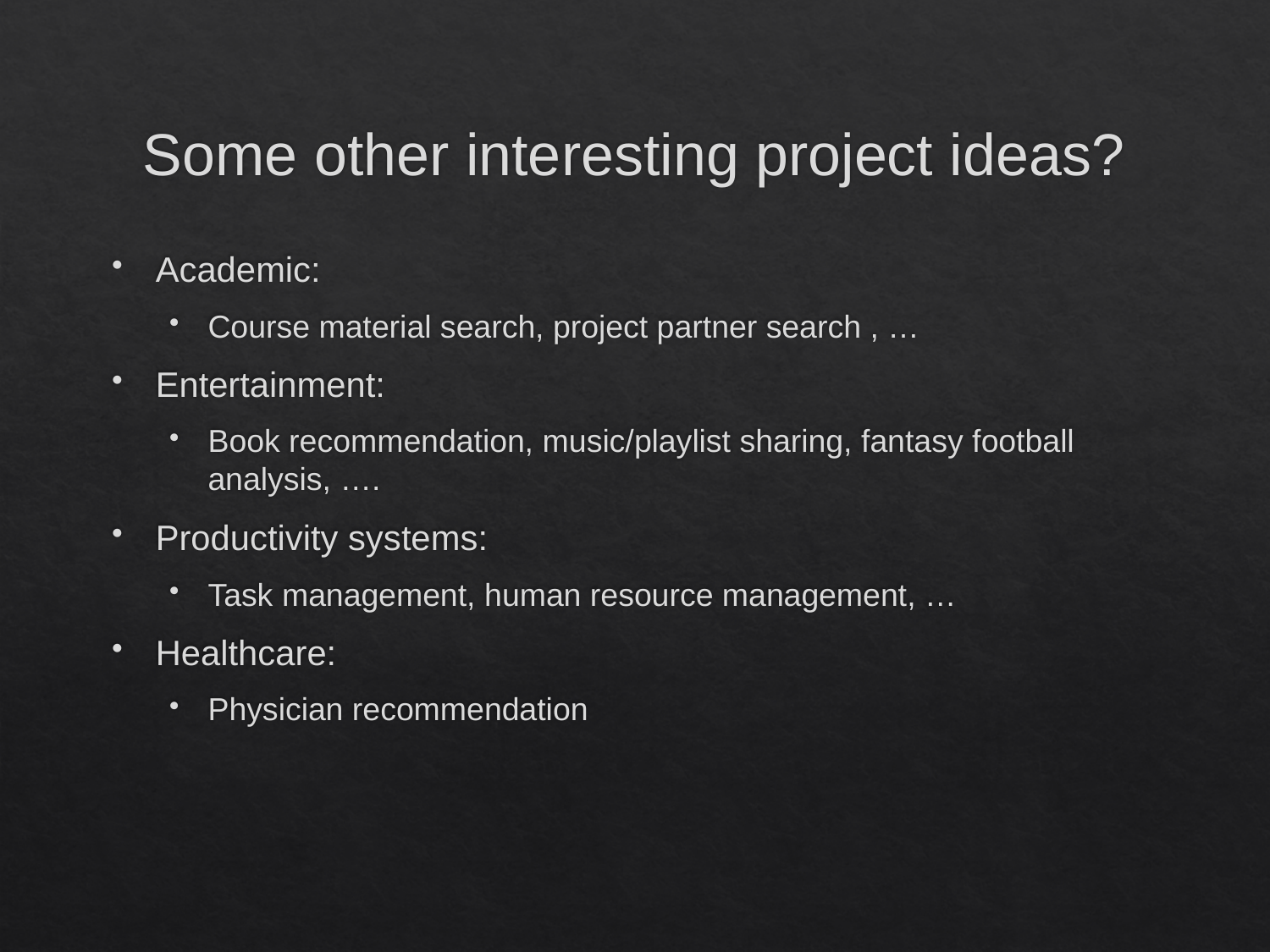

# Some other interesting project ideas?
Academic:
Course material search, project partner search , …
Entertainment:
Book recommendation, music/playlist sharing, fantasy football analysis, ….
Productivity systems:
Task management, human resource management, …
Healthcare:
Physician recommendation